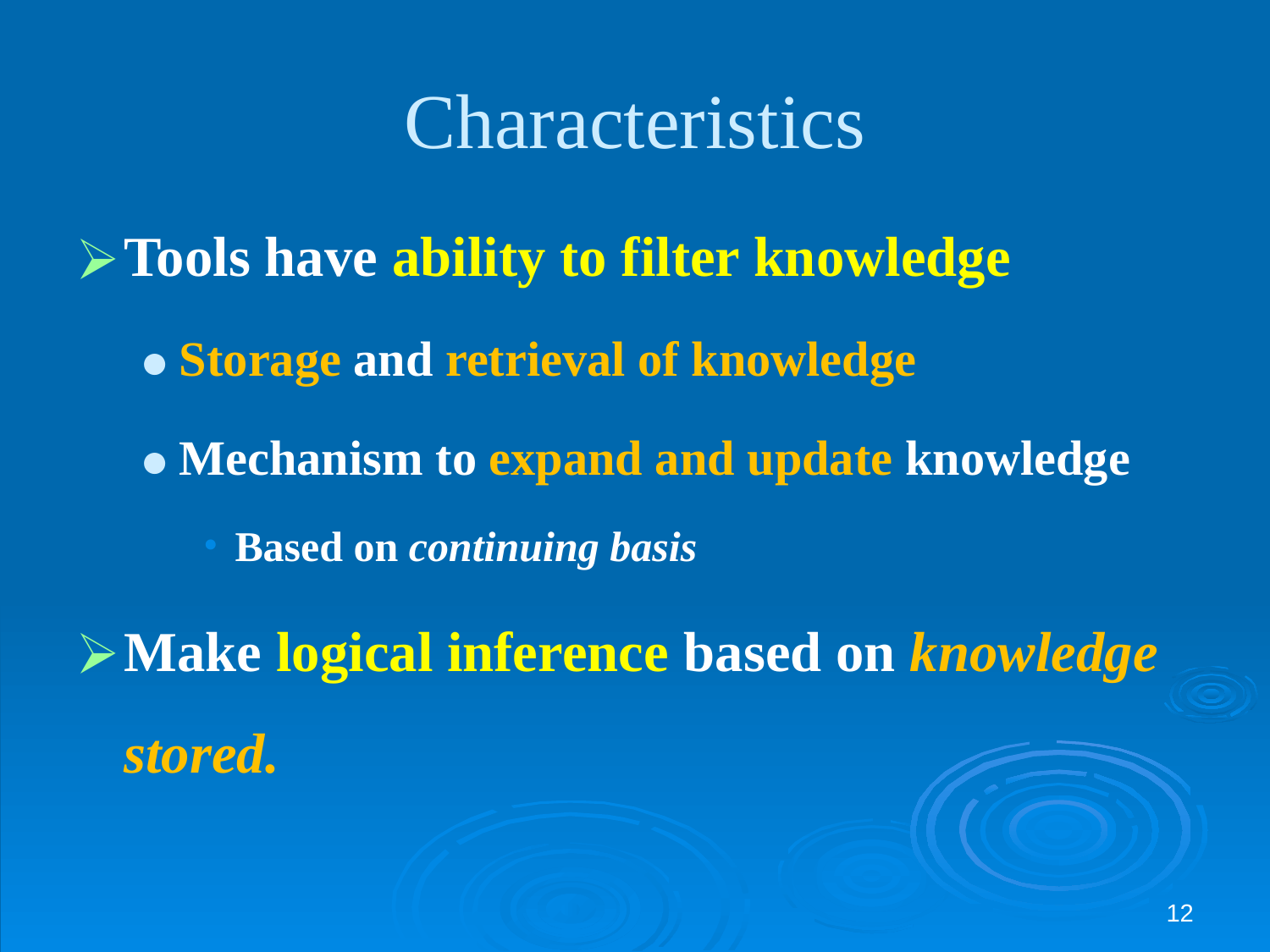

# Characteristics
Tools have ability to filter knowledge
Storage and retrieval of knowledge
Mechanism to expand and update knowledge
Based on continuing basis
Make logical inference based on knowledge stored.
12